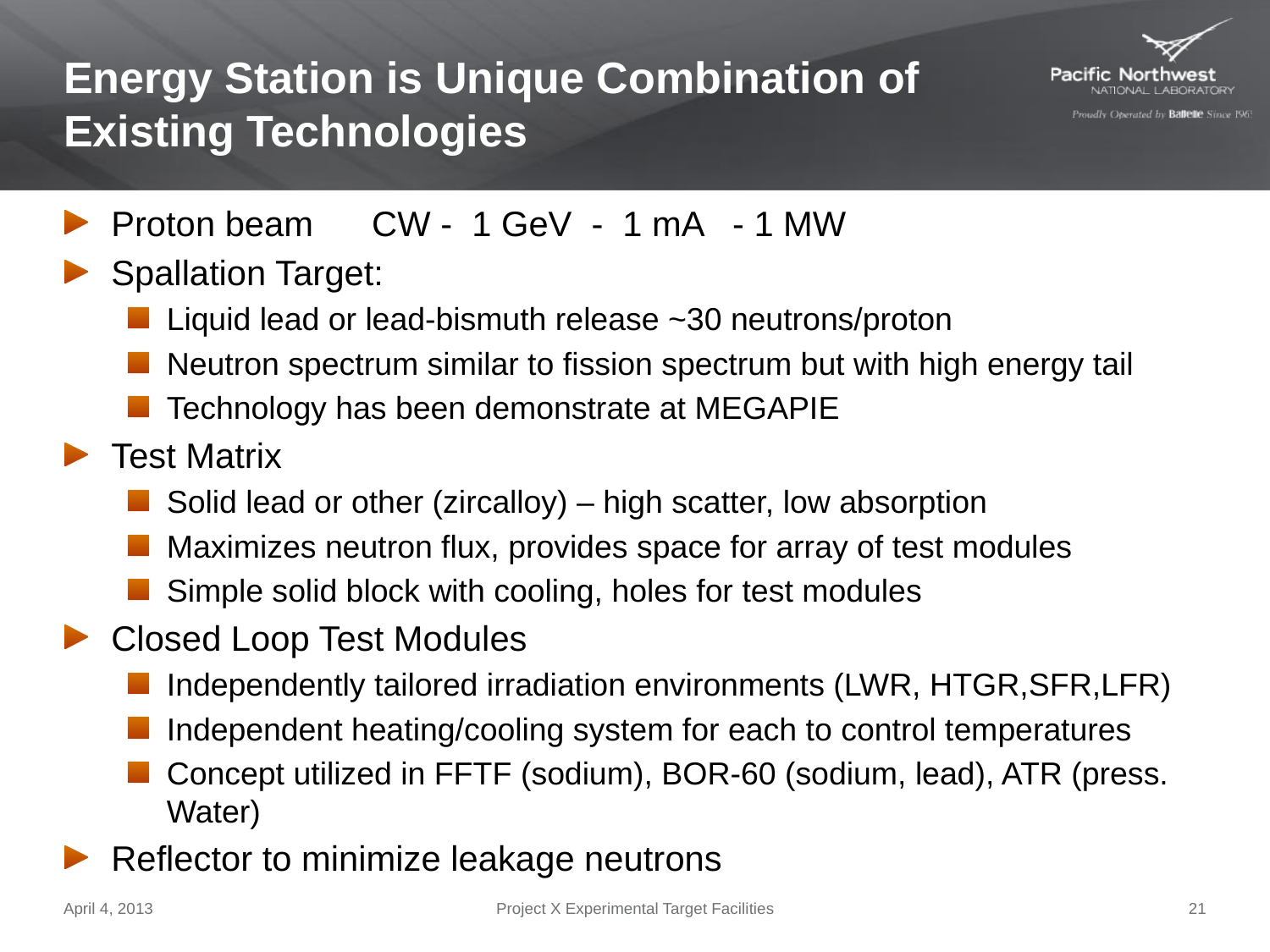

# Energy Station is Unique Combination of Existing Technologies
Proton beam      CW -  1 GeV  -  1 mA   - 1 MW
Spallation Target:
Liquid lead or lead-bismuth release ~30 neutrons/proton
Neutron spectrum similar to fission spectrum but with high energy tail
Technology has been demonstrate at MEGAPIE
Test Matrix
Solid lead or other (zircalloy) – high scatter, low absorption
Maximizes neutron flux, provides space for array of test modules
Simple solid block with cooling, holes for test modules
Closed Loop Test Modules
Independently tailored irradiation environments (LWR, HTGR,SFR,LFR)
Independent heating/cooling system for each to control temperatures
Concept utilized in FFTF (sodium), BOR-60 (sodium, lead), ATR (press. Water)
Reflector to minimize leakage neutrons
April 4, 2013
Project X Experimental Target Facilities
21